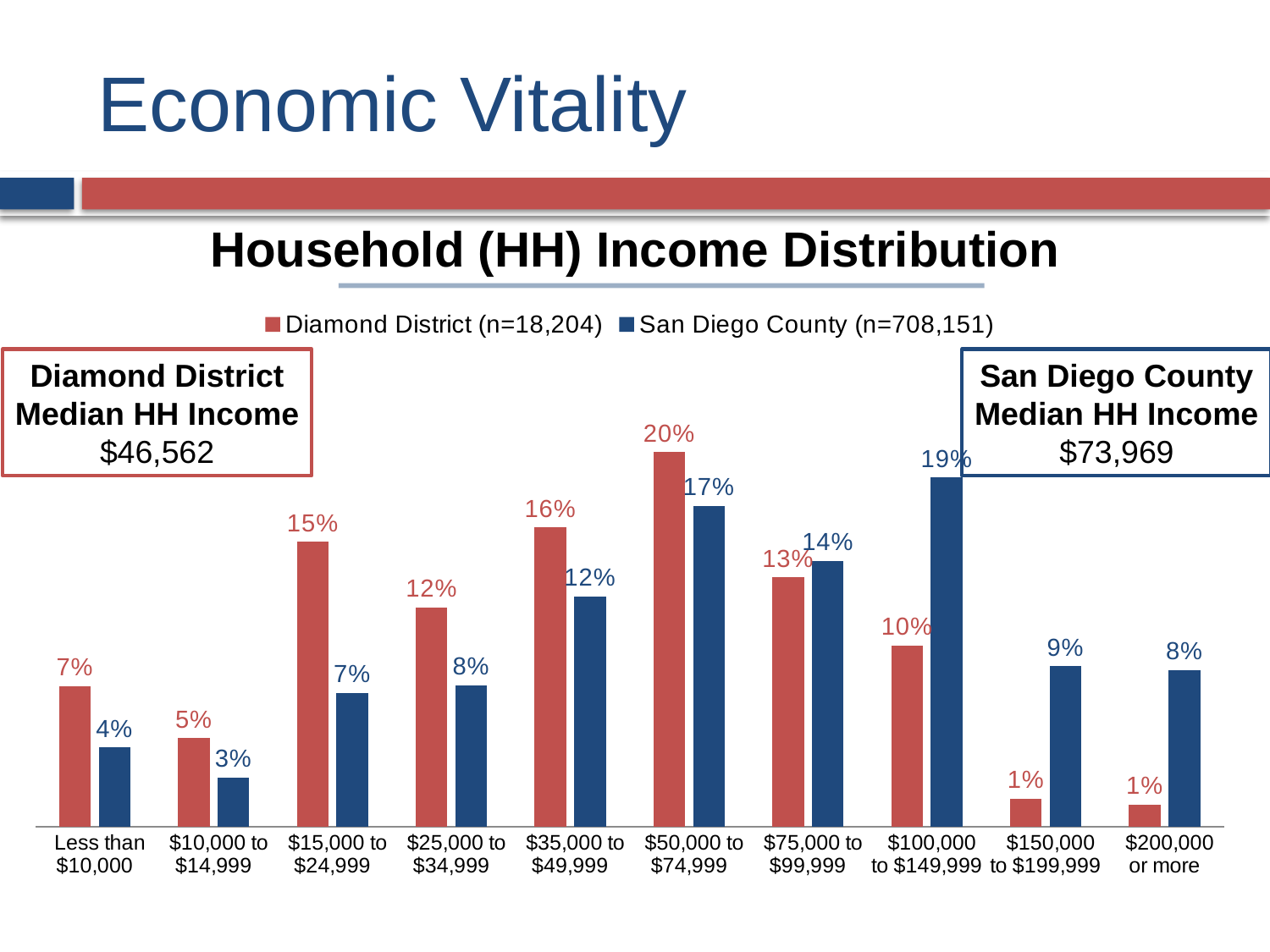

# Economic Vitality
Household (HH) Income Distribution

### Chart

| Category | Diamond District (n=18,204) | San Diego County (n=708,151) |
|---|---|---|
|   Less than $10,000 | 0.0745263157894737 | 0.042 |
|   $10,000 to $14,999 | 0.0467894736842105 | 0.026 |
|   $15,000 to $24,999 | 0.151 | 0.071 |
|   $25,000 to $34,999 | 0.116315789473684 | 0.075 |
|   $35,000 to $49,999 | 0.158526315789474 | 0.122 |
|   $50,000 to $74,999 | 0.198473684210526 | 0.17 |
|   $75,000 to $99,999 | 0.132105263157895 | 0.141 |
|   $100,000 to $149,999 | 0.096 | 0.185 |
|   $150,000 to $199,999 | 0.0146842105263158 | 0.085 |
|   $200,000 or more | 0.0115789473684211 | 0.083 |
Diamond District
Median HH Income
$46,562
San Diego County
Median HH Income
$73,969